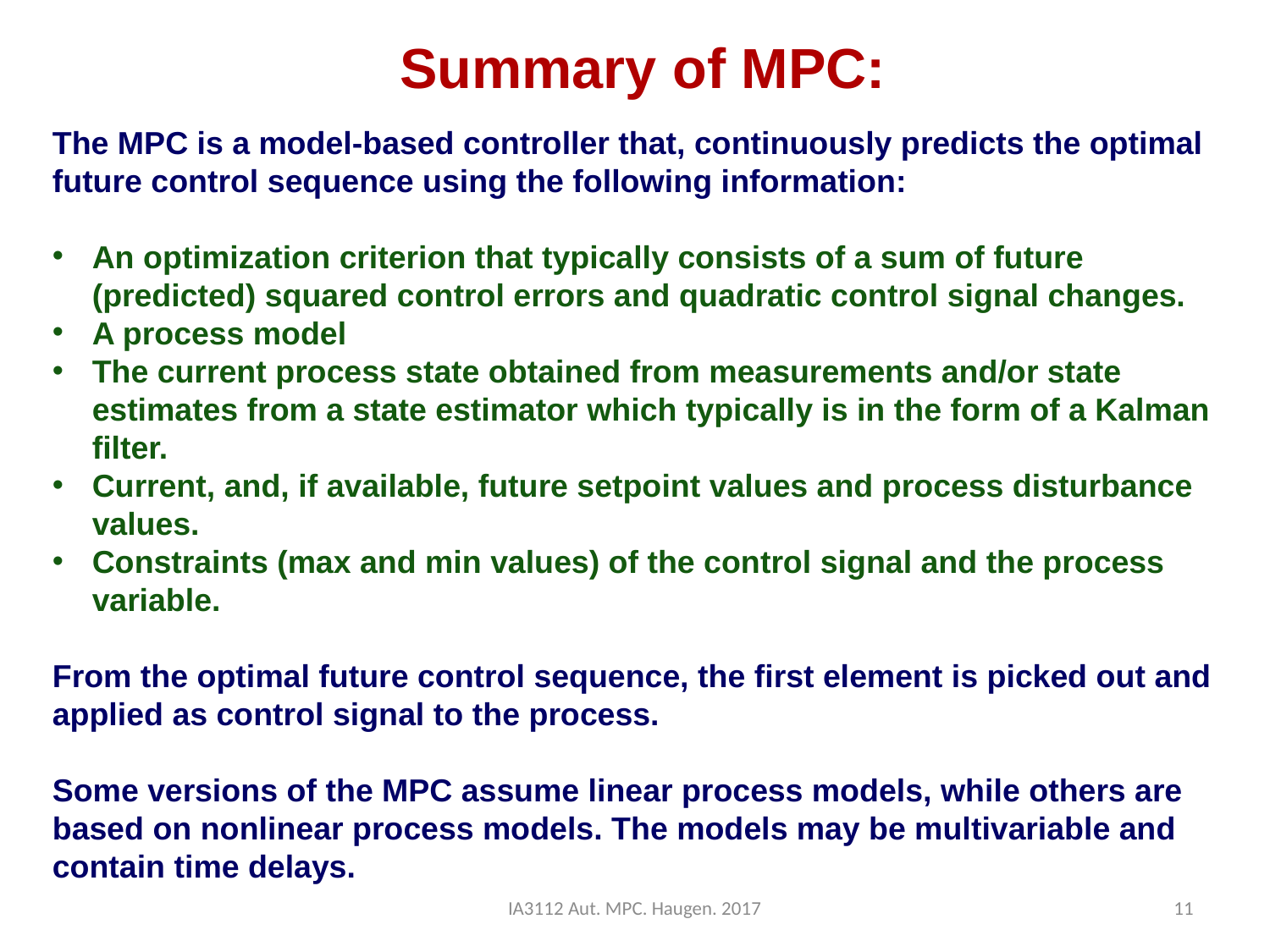

Summary of MPC:
The MPC is a model-based controller that, continuously predicts the optimal future control sequence using the following information:

An optimization criterion that typically consists of a sum of future (predicted) squared control errors and quadratic control signal changes.
A process model
The current process state obtained from measurements and/or state estimates from a state estimator which typically is in the form of a Kalman filter.
Current, and, if available, future setpoint values and process disturbance values.
Constraints (max and min values) of the control signal and the process variable.

From the optimal future control sequence, the first element is picked out and applied as control signal to the process.

Some versions of the MPC assume linear process models, while others are based on nonlinear process models. The models may be multivariable and contain time delays.
IA3112 Aut. MPC. Haugen. 2017
11